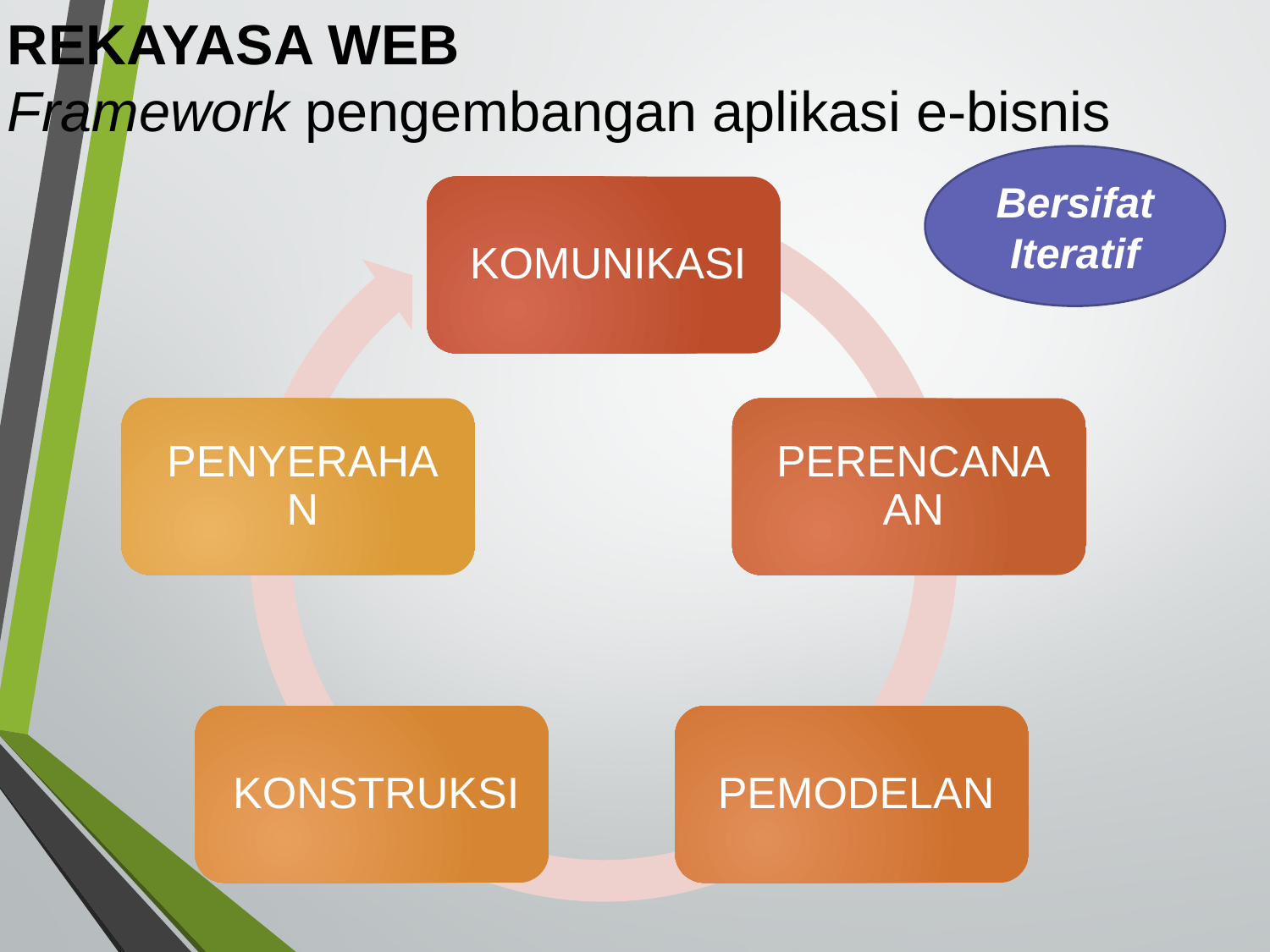

# REKAYASA WEB Framework pengembangan aplikasi e-bisnis
Bersifat Iteratif
KOMUNIKASI
PERENCANAAN
PEMODELAN
KONSTRUKSI
PENYERAHAN